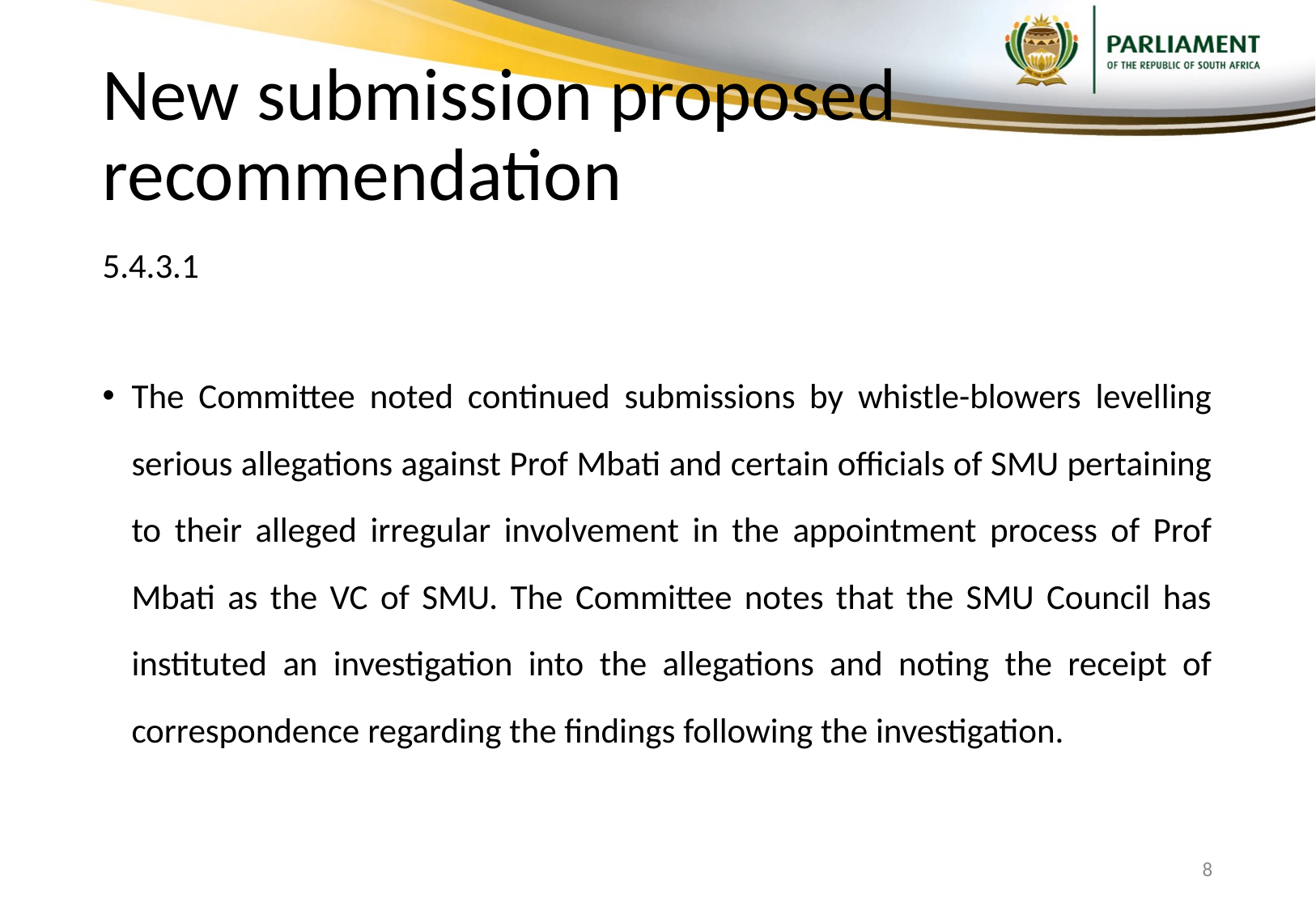

# New submission proposed recommendation
5.4.3.1

The Committee noted continued submissions by whistle-blowers levelling serious allegations against Prof Mbati and certain officials of SMU pertaining to their alleged irregular involvement in the appointment process of Prof Mbati as the VC of SMU. The Committee notes that the SMU Council has instituted an investigation into the allegations and noting the receipt of correspondence regarding the findings following the investigation.

8